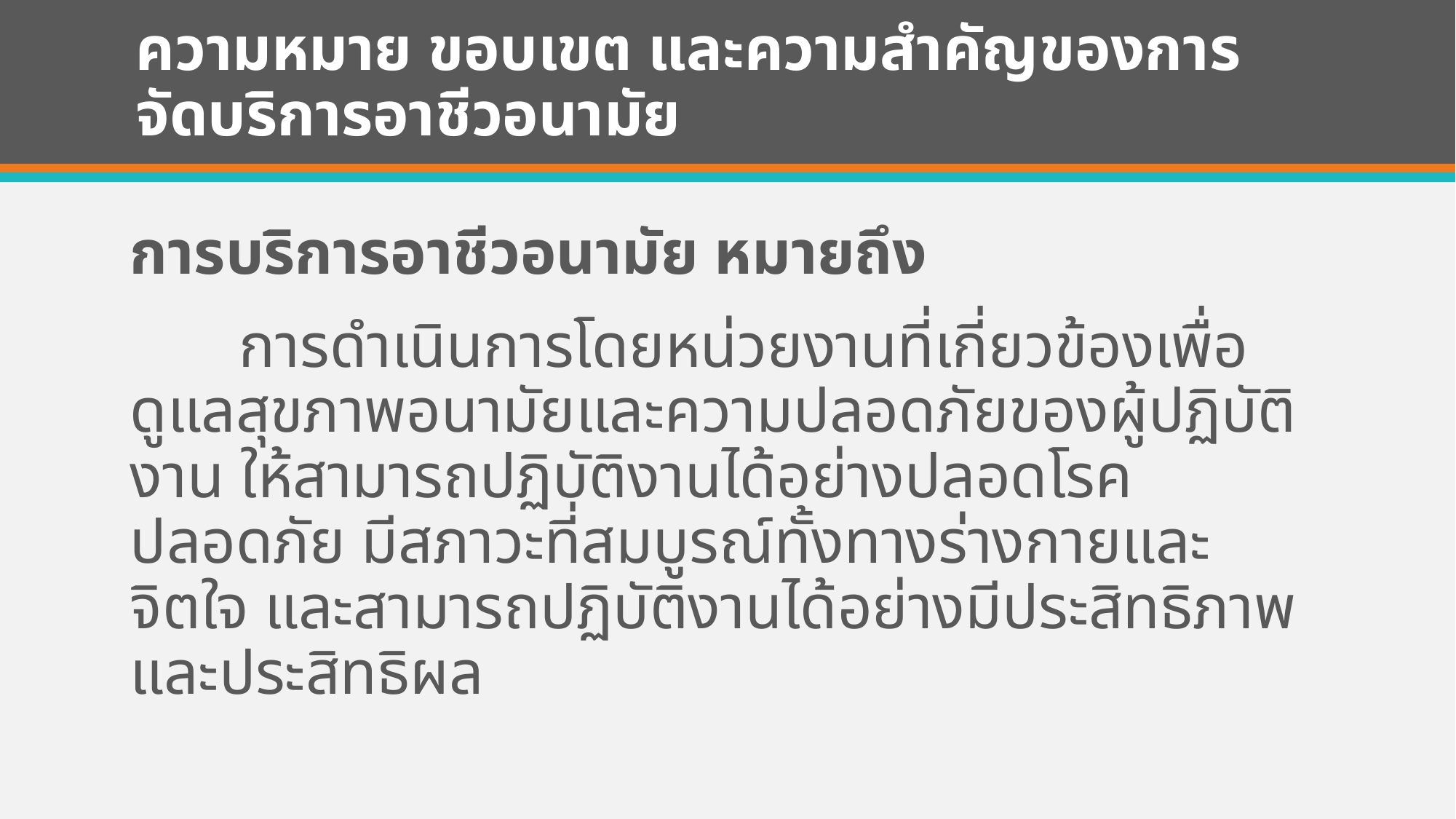

# ความหมาย ขอบเขต และความสำคัญของการจัดบริการอาชีวอนามัย
การบริการอาชีวอนามัย หมายถึง
	การดำเนินการโดยหน่วยงานที่เกี่ยวข้องเพื่อดูแลสุขภาพอนามัยและความปลอดภัยของผู้ปฏิบัติงาน ให้สามารถปฏิบัติงานได้อย่างปลอดโรค ปลอดภัย มีสภาวะที่สมบูรณ์ทั้งทางร่างกายและจิตใจ และสามารถปฏิบัติงานได้อย่างมีประสิทธิภาพ และประสิทธิผล